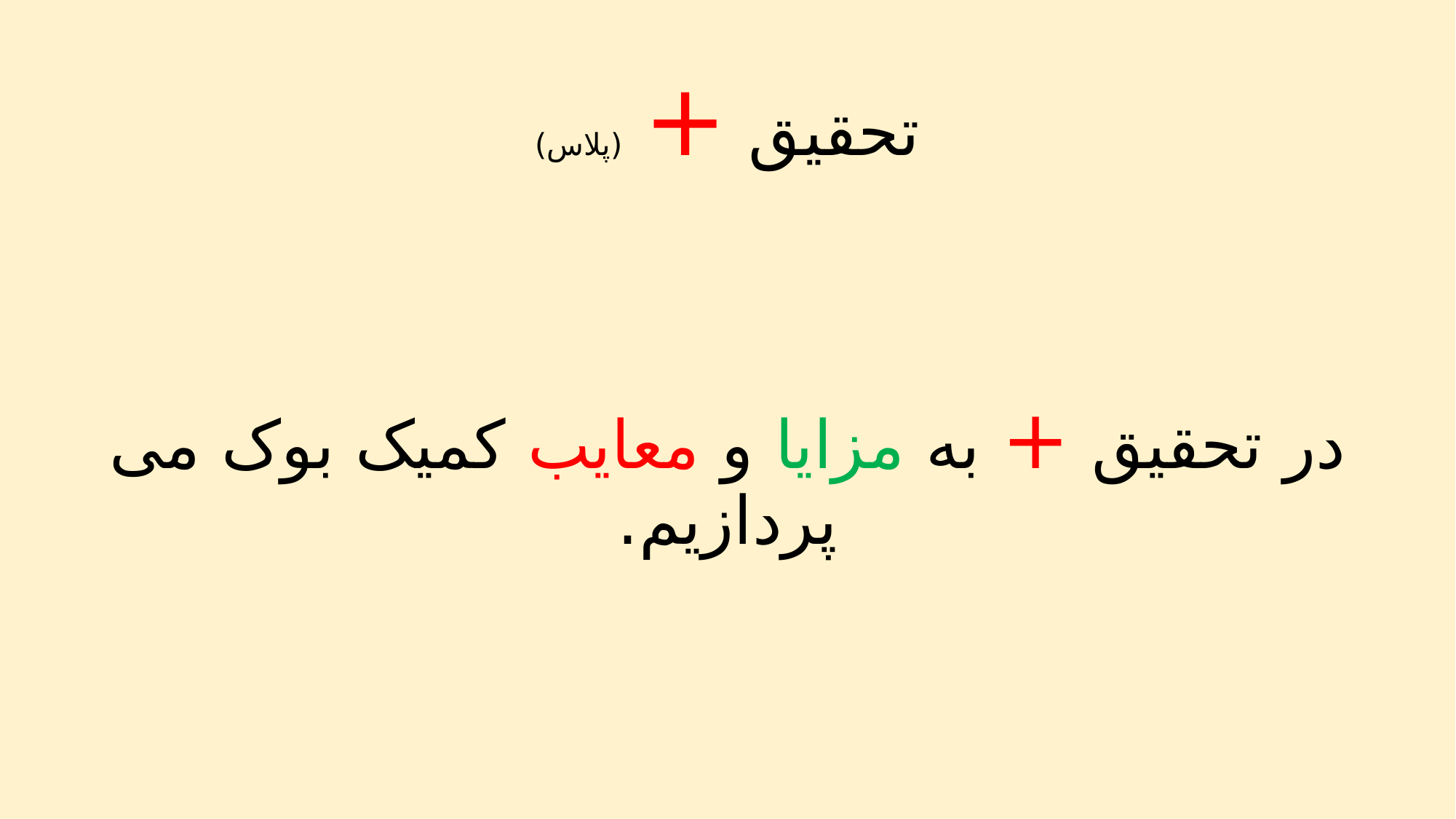

# تحقیق + (پلاس)
در تحقیق + به مزایا و معایب کمیک بوک می پردازیم.